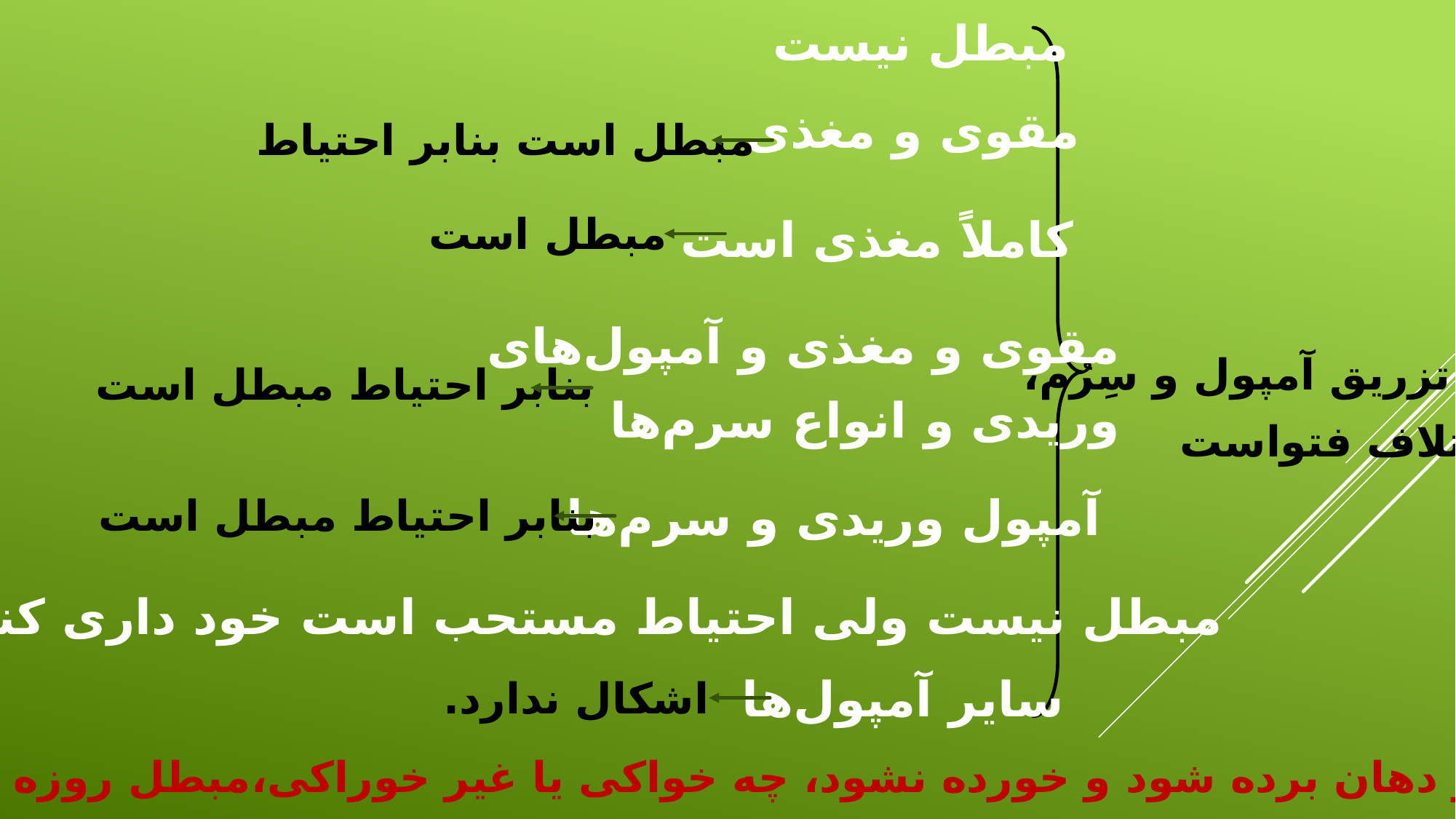

مبطل نیست

مقوی و مغذی
مبطل است بنابر احتیاط
مبطل است
کاملاً مغذی است
مقوی و مغذی و آمپول‌های
وریدی و انواع سرم‌ها
7. تزریق آمپول و سِرُم،
‌اختلاف فتواست
بنابر احتیاط مبطل است
آمپول وریدی و سرم‌‌ها
بنابر احتیاط مبطل است
مبطل نیست ولی احتیاط مستحب است خود داری کند.
سایر آمپول‌ها
اشکال ندارد.
8. هر چه در دهان برده شود و خورده نشود، چه خواکی یا غیر خوراکی،‌مبطل روزه نیست.